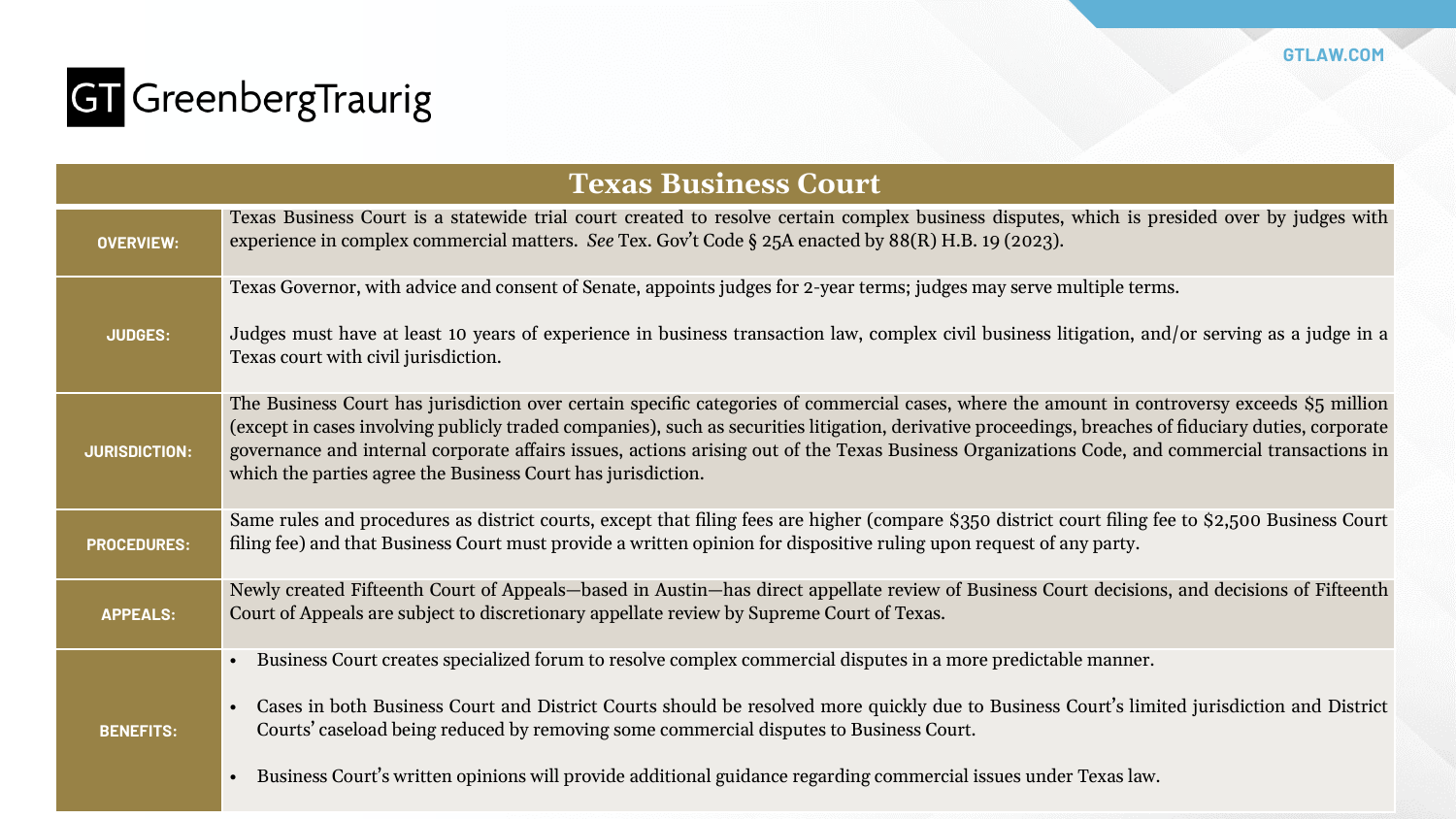

| Texas Business Court |  |
| --- | --- |
| OVERVIEW: | Texas Business Court is a statewide trial court created to resolve certain complex business disputes, which is presided over by judges with experience in complex commercial matters. See Tex. Gov’t Code § 25A enacted by 88(R) H.B. 19 (2023). |
| JUDGES: | Texas Governor, with advice and consent of Senate, appoints judges for 2-year terms; judges may serve multiple terms.   Judges must have at least 10 years of experience in business transaction law, complex civil business litigation, and/or serving as a judge in a Texas court with civil jurisdiction. |
| JURISDICTION: | The Business Court has jurisdiction over certain specific categories of commercial cases, where the amount in controversy exceeds $5 million (except in cases involving publicly traded companies), such as securities litigation, derivative proceedings, breaches of fiduciary duties, corporate governance and internal corporate affairs issues, actions arising out of the Texas Business Organizations Code, and commercial transactions in which the parties agree the Business Court has jurisdiction. |
| PROCEDURES: | Same rules and procedures as district courts, except that filing fees are higher (compare $350 district court filing fee to $2,500 Business Court filing fee) and that Business Court must provide a written opinion for dispositive ruling upon request of any party. |
| APPEALS: | Newly created Fifteenth Court of Appeals—based in Austin—has direct appellate review of Business Court decisions, and decisions of Fifteenth Court of Appeals are subject to discretionary appellate review by Supreme Court of Texas. |
| BENEFITS: | Business Court creates specialized forum to resolve complex commercial disputes in a more predictable manner.   Cases in both Business Court and District Courts should be resolved more quickly due to Business Court’s limited jurisdiction and District Courts’ caseload being reduced by removing some commercial disputes to Business Court.   Business Court’s written opinions will provide additional guidance regarding commercial issues under Texas law. |
17